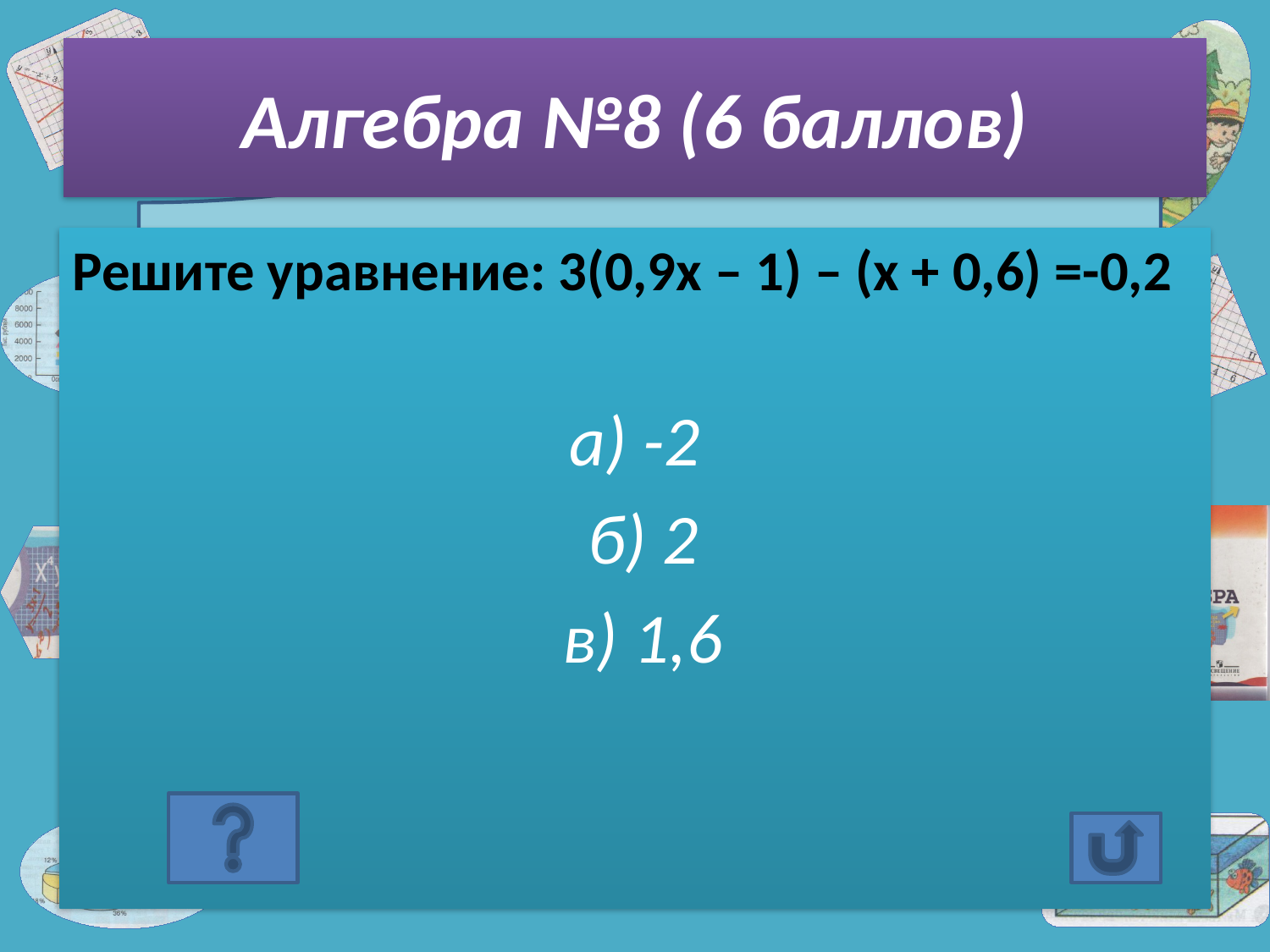

# Алгебра №8 (6 баллов)
Решите уравнение: 3(0,9х – 1) – (х + 0,6) =-0,2

а) -2
 б) 2
 в) 1,6